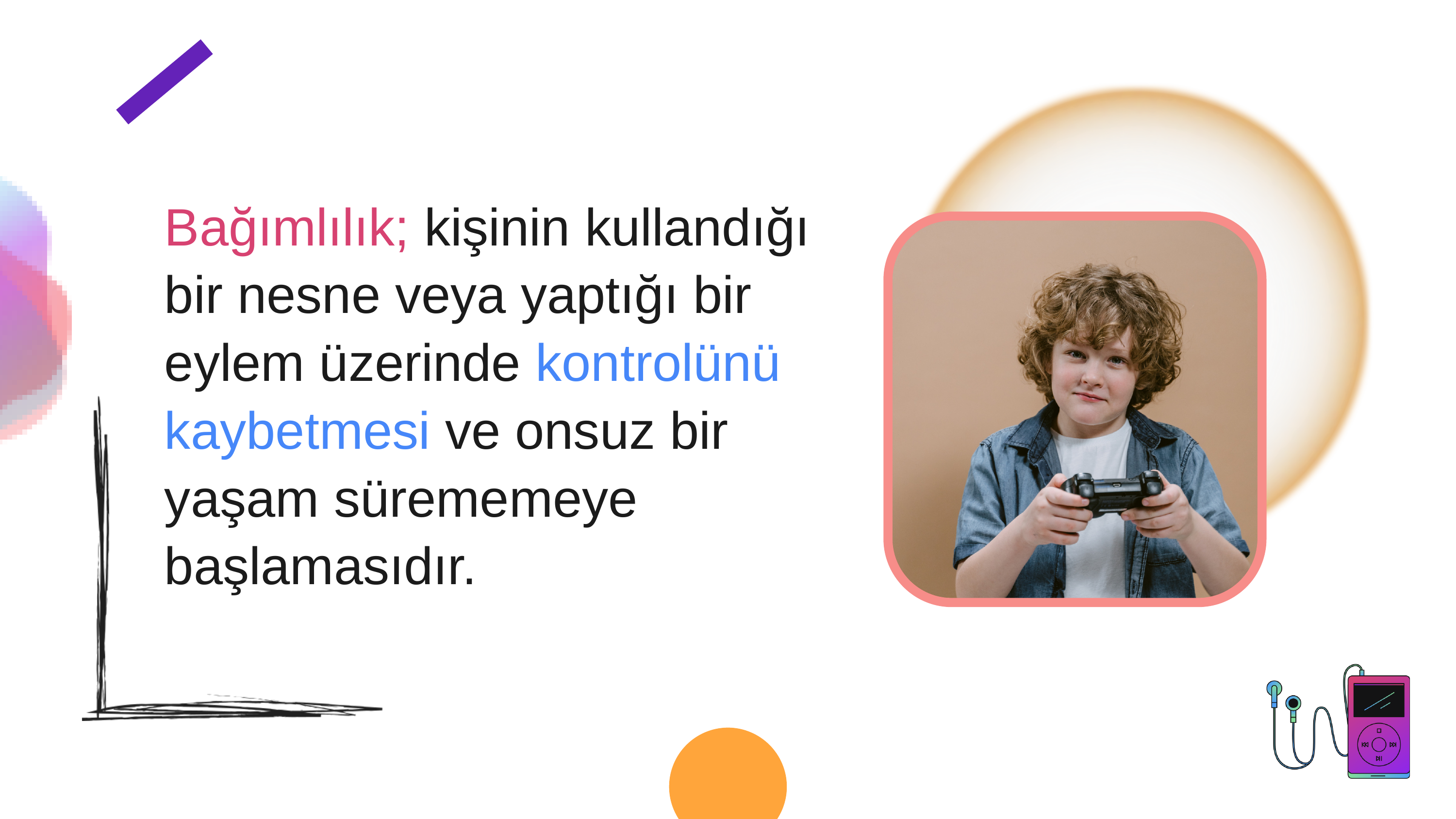

Bağımlılık; kişinin kullandığı bir nesne veya yaptığı bir eylem üzerinde kontrolünü kaybetmesi ve onsuz bir yaşam sürememeye başlamasıdır.